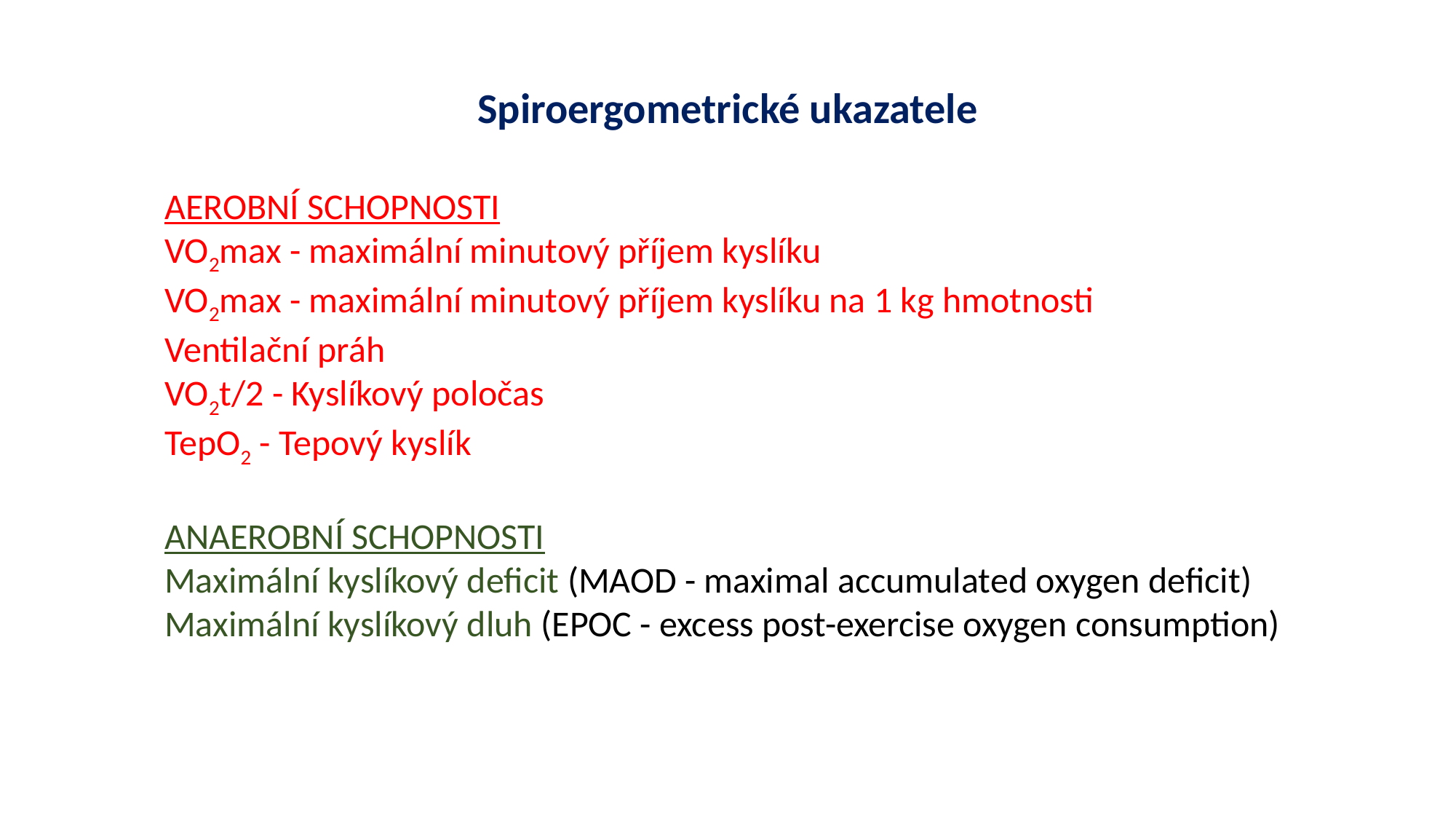

Spiroergometrické ukazatele

AEROBNÍ SCHOPNOSTI
VO2max - maximální minutový příjem kyslíku
VO2max - maximální minutový příjem kyslíku na 1 kg hmotnosti
Ventilační práh
VO2t/2 - Kyslíkový poločas
TepO2 - Tepový kyslík

ANAEROBNÍ SCHOPNOSTI
Maximální kyslíkový deficit (MAOD - maximal accumulated oxygen deficit)
Maximální kyslíkový dluh (EPOC - excess post-exercise oxygen consumption)